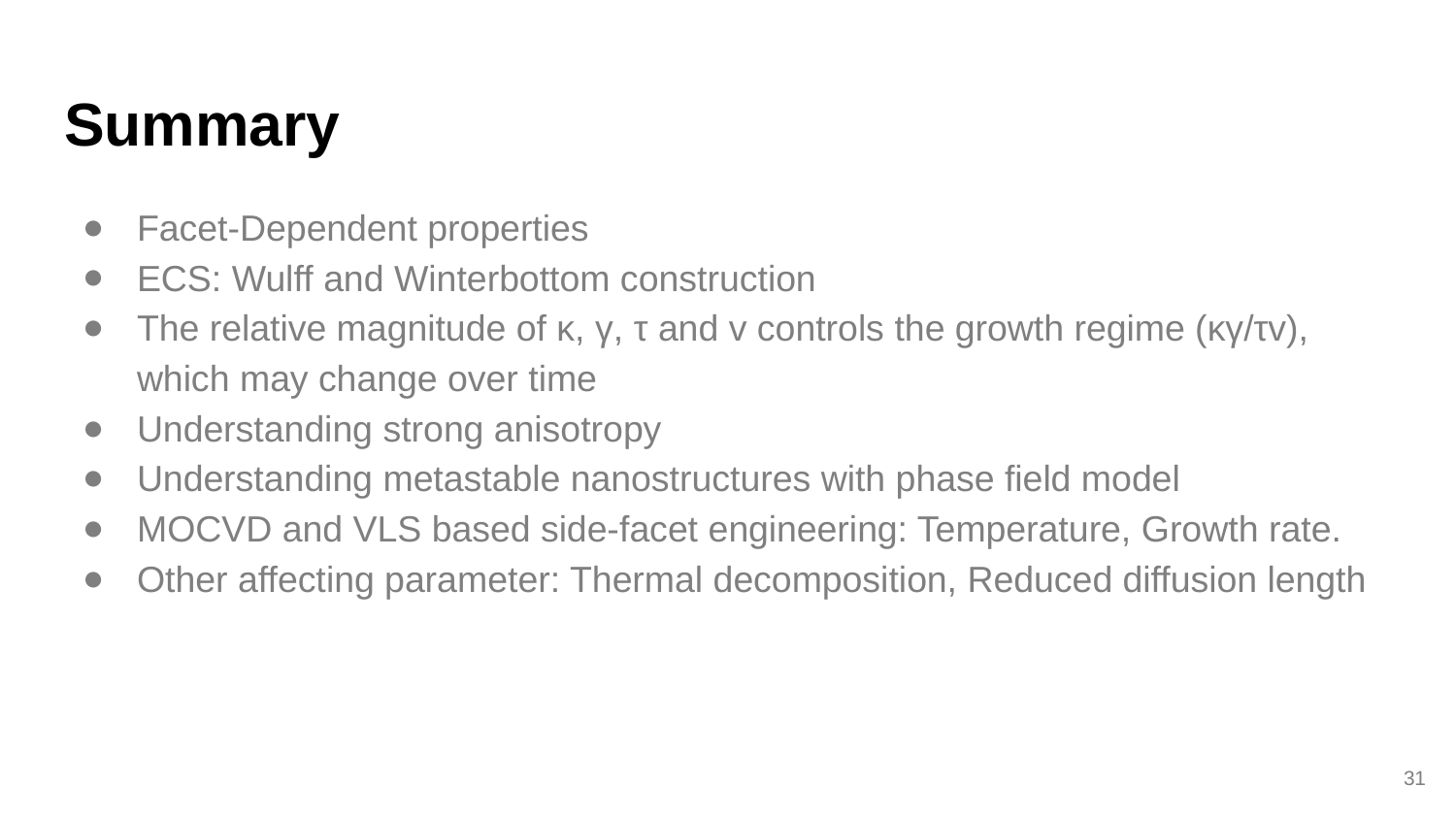

# Summary
Facet-Dependent properties
ECS: Wulff and Winterbottom construction
The relative magnitude of κ, γ, τ and v controls the growth regime (κγ/τv), which may change over time
Understanding strong anisotropy
Understanding metastable nanostructures with phase field model
MOCVD and VLS based side-facet engineering: Temperature, Growth rate.
Other affecting parameter: Thermal decomposition, Reduced diffusion length
31